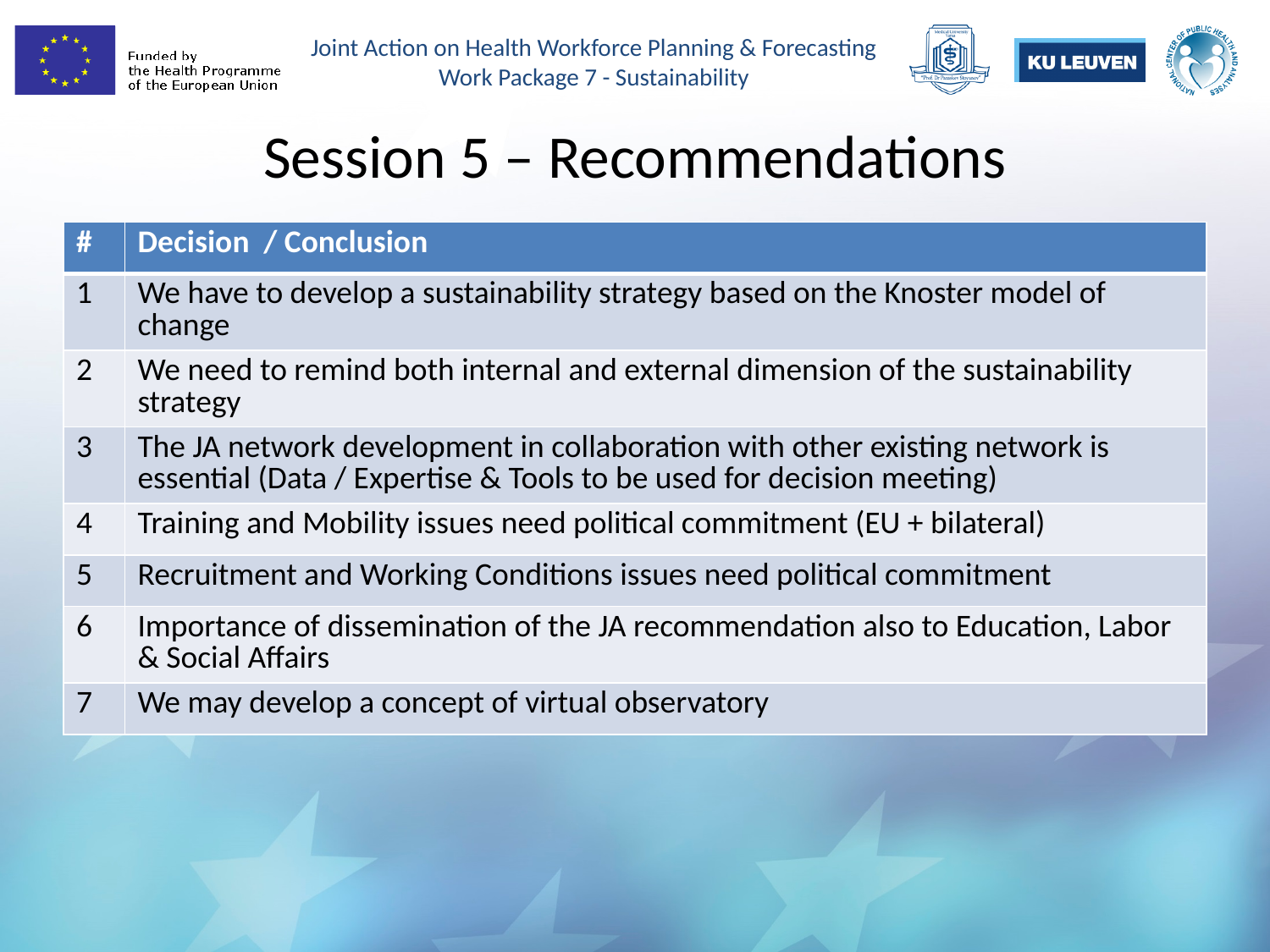

# Session 5 – Recommendations
| # | Decision / Conclusion |
| --- | --- |
| 1 | We have to develop a sustainability strategy based on the Knoster model of change |
| 2 | We need to remind both internal and external dimension of the sustainability strategy |
| 3 | The JA network development in collaboration with other existing network is essential (Data / Expertise & Tools to be used for decision meeting) |
| 4 | Training and Mobility issues need political commitment (EU + bilateral) |
| 5 | Recruitment and Working Conditions issues need political commitment |
| 6 | Importance of dissemination of the JA recommendation also to Education, Labor & Social Affairs |
| 7 | We may develop a concept of virtual observatory |